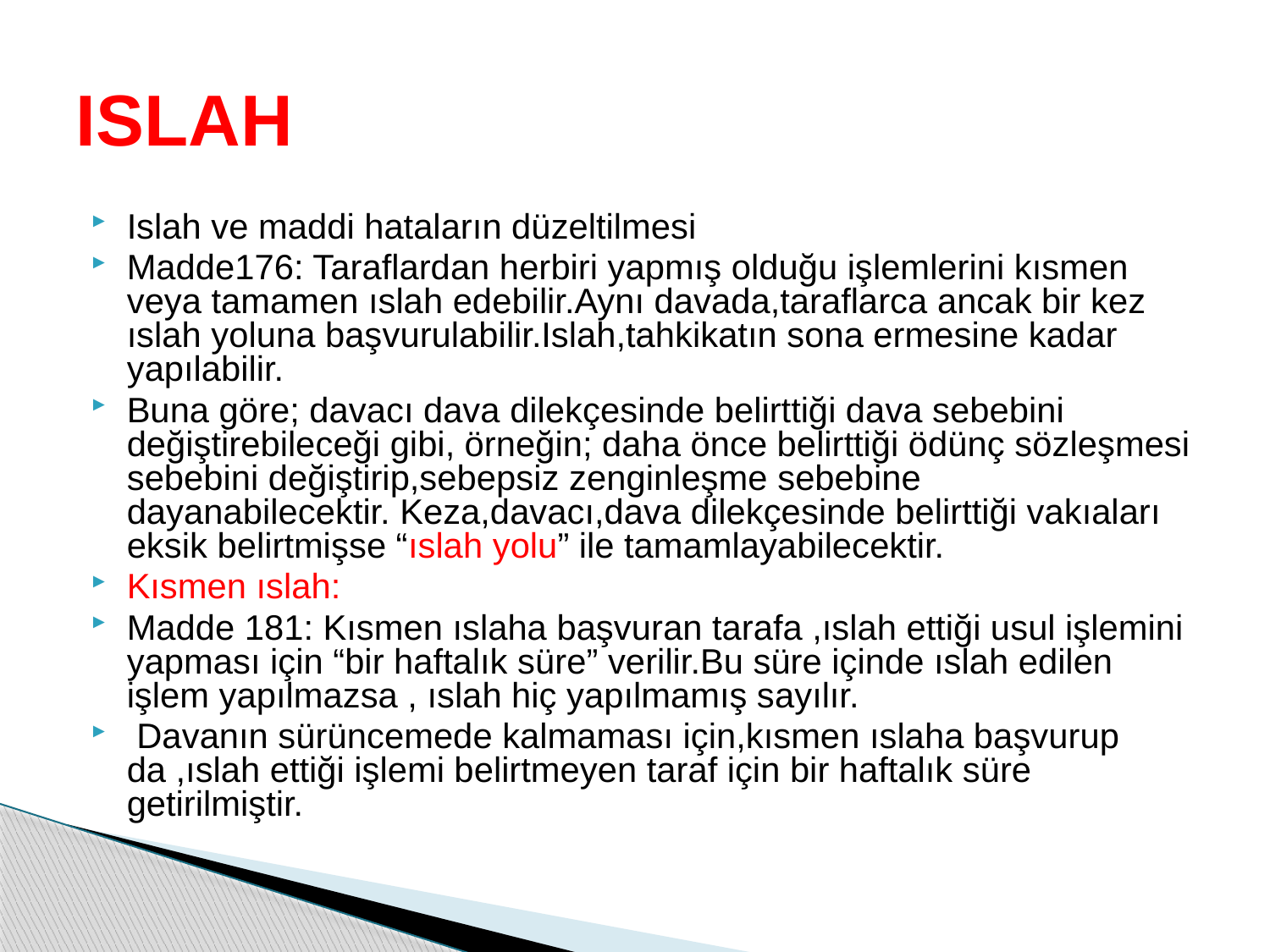

# ISLAH
Islah ve maddi hataların düzeltilmesi
Madde176: Taraflardan herbiri yapmış olduğu işlemlerini kısmen veya tamamen ıslah edebilir.Aynı davada,taraflarca ancak bir kez ıslah yoluna başvurulabilir.Islah,tahkikatın sona ermesine kadar yapılabilir.
Buna göre; davacı dava dilekçesinde belirttiği dava sebebini değiştirebileceği gibi, örneğin; daha önce belirttiği ödünç sözleşmesi sebebini değiştirip,sebepsiz zenginleşme sebebine dayanabilecektir. Keza,davacı,dava dilekçesinde belirttiği vakıaları eksik belirtmişse “ıslah yolu” ile tamamlayabilecektir.
Kısmen ıslah:
Madde 181: Kısmen ıslaha başvuran tarafa ,ıslah ettiği usul işlemini yapması için “bir haftalık süre” verilir.Bu süre içinde ıslah edilen işlem yapılmazsa , ıslah hiç yapılmamış sayılır.
 Davanın sürüncemede kalmaması için,kısmen ıslaha başvurup da ,ıslah ettiği işlemi belirtmeyen taraf için bir haftalık süre getirilmiştir.